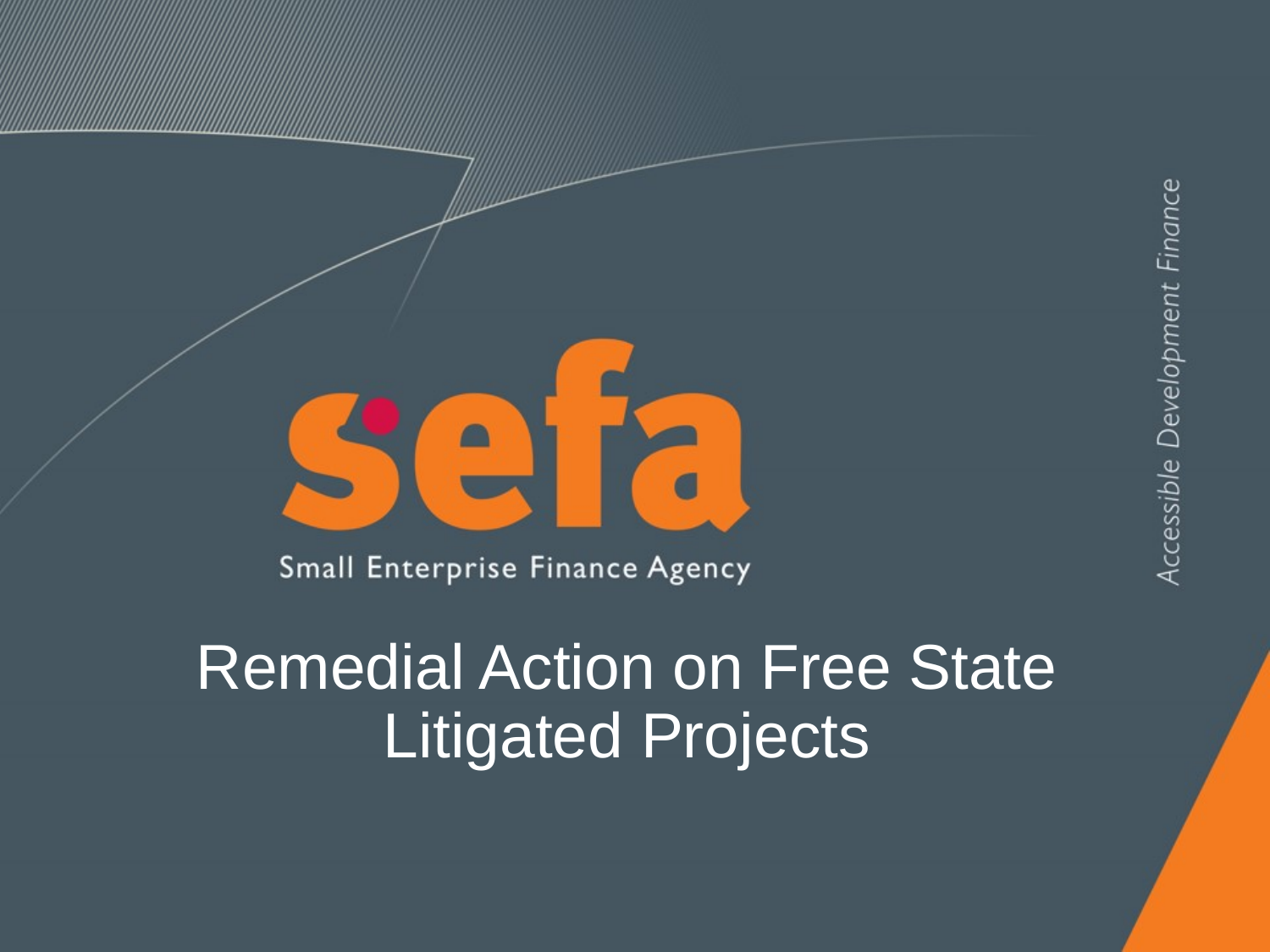

# Remedial Action on Free State Litigated Projects